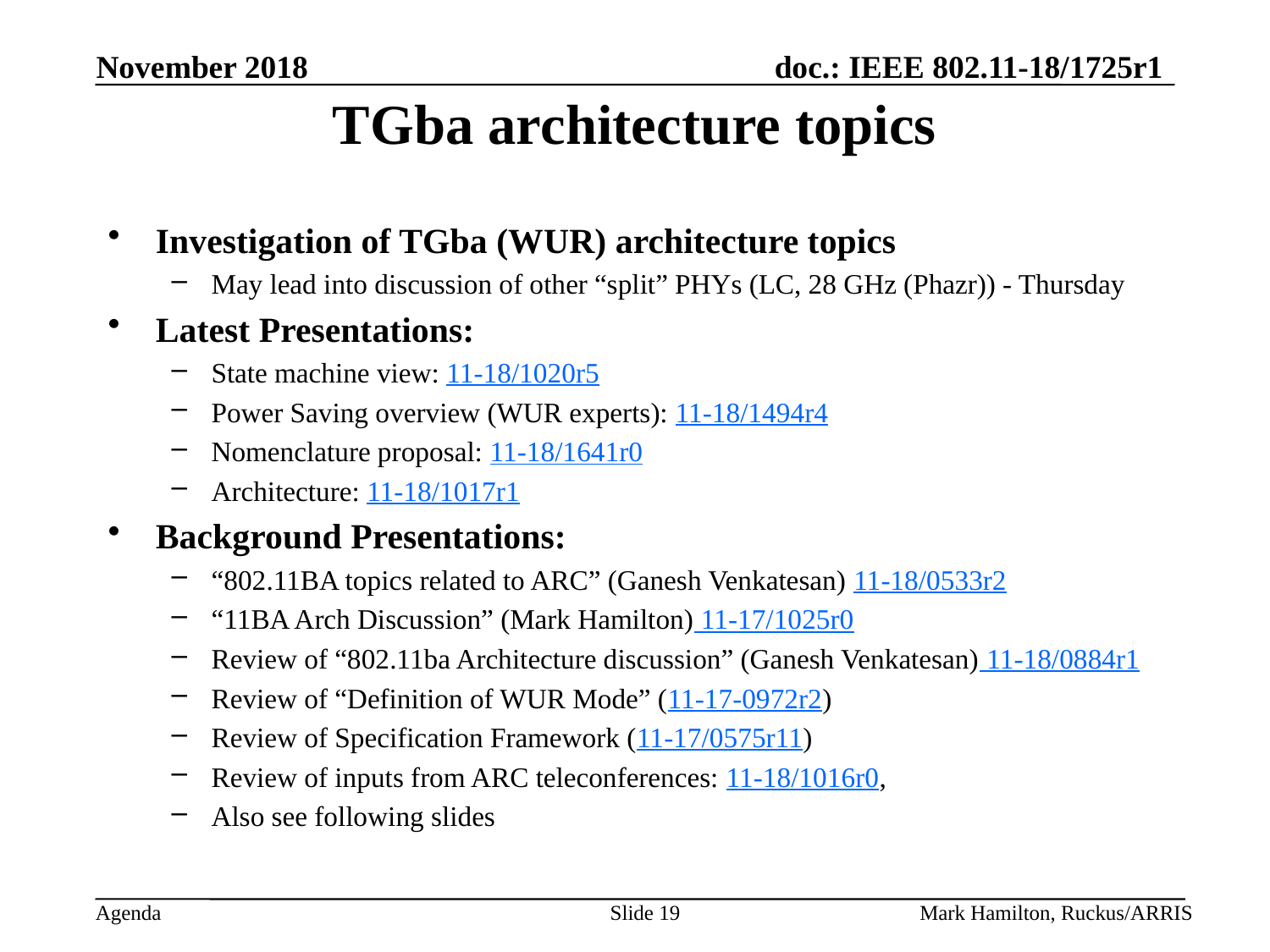

# TGba architecture topics
Investigation of TGba (WUR) architecture topics
May lead into discussion of other “split” PHYs (LC, 28 GHz (Phazr)) - Thursday
Latest Presentations:
State machine view: 11-18/1020r5
Power Saving overview (WUR experts): 11-18/1494r4
Nomenclature proposal: 11-18/1641r0
Architecture: 11-18/1017r1
Background Presentations:
“802.11BA topics related to ARC” (Ganesh Venkatesan) 11-18/0533r2
“11BA Arch Discussion” (Mark Hamilton) 11-17/1025r0
Review of “802.11ba Architecture discussion” (Ganesh Venkatesan) 11-18/0884r1
Review of “Definition of WUR Mode” (11-17-0972r2)
Review of Specification Framework (11-17/0575r11)
Review of inputs from ARC teleconferences: 11-18/1016r0,
Also see following slides